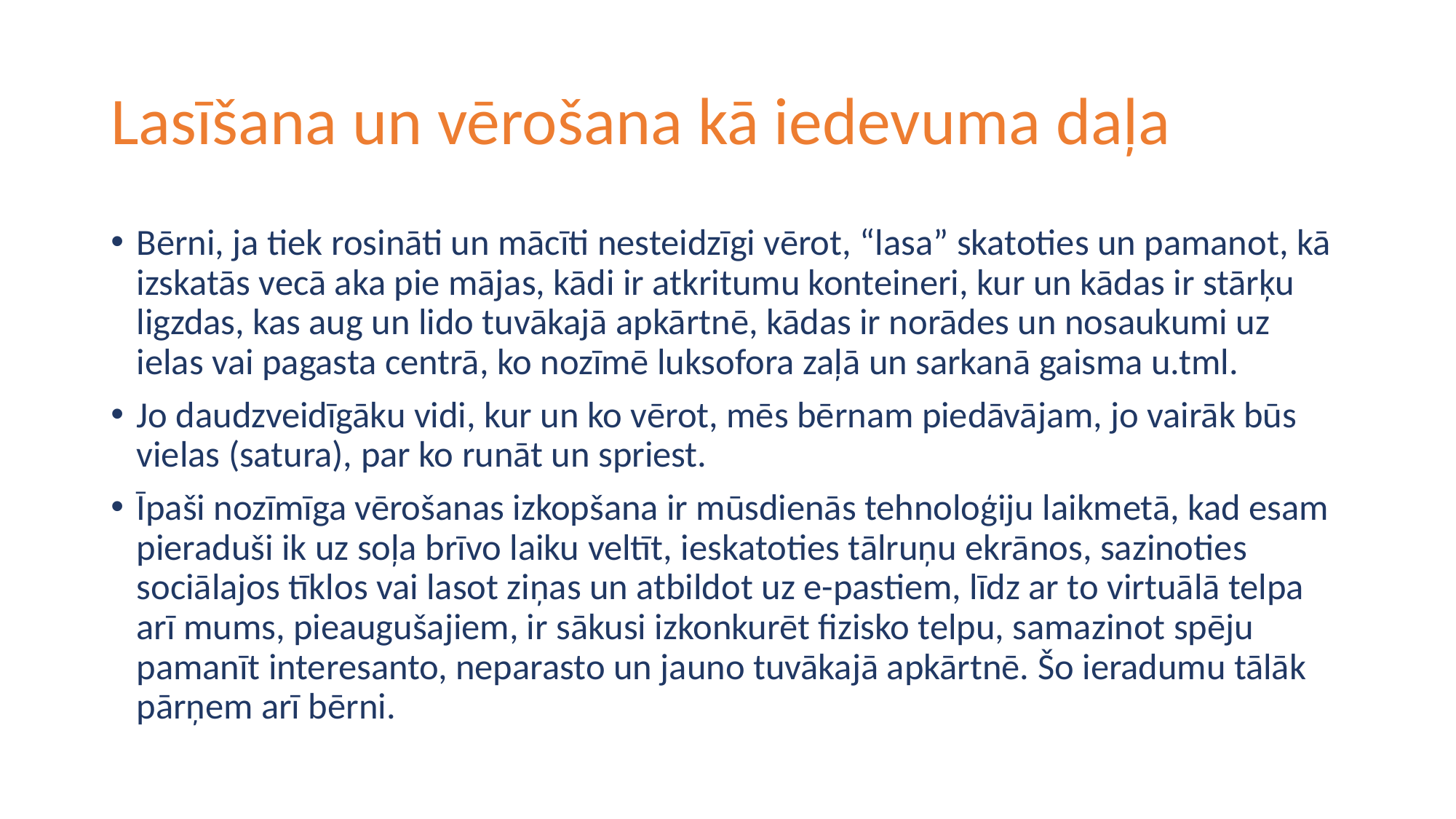

# Lasīšana un vērošana kā iedevuma daļa
Bērni, ja tiek rosināti un mācīti nesteidzīgi vērot, “lasa” skatoties un pamanot, kā izskatās vecā aka pie mājas, kādi ir atkritumu konteineri, kur un kādas ir stārķu ligzdas, kas aug un lido tuvākajā apkārtnē, kādas ir norādes un nosaukumi uz ielas vai pagasta centrā, ko nozīmē luksofora zaļā un sarkanā gaisma u.tml.
Jo daudzveidīgāku vidi, kur un ko vērot, mēs bērnam piedāvājam, jo vairāk būs vielas (satura), par ko runāt un spriest.
Īpaši nozīmīga vērošanas izkopšana ir mūsdienās tehnoloģiju laikmetā, kad esam pieraduši ik uz soļa brīvo laiku veltīt, ieskatoties tālruņu ekrānos, sazinoties sociālajos tīklos vai lasot ziņas un atbildot uz e-pastiem, līdz ar to virtuālā telpa arī mums, pieaugušajiem, ir sākusi izkonkurēt fizisko telpu, samazinot spēju pamanīt interesanto, neparasto un jauno tuvākajā apkārtnē. Šo ieradumu tālāk pārņem arī bērni.